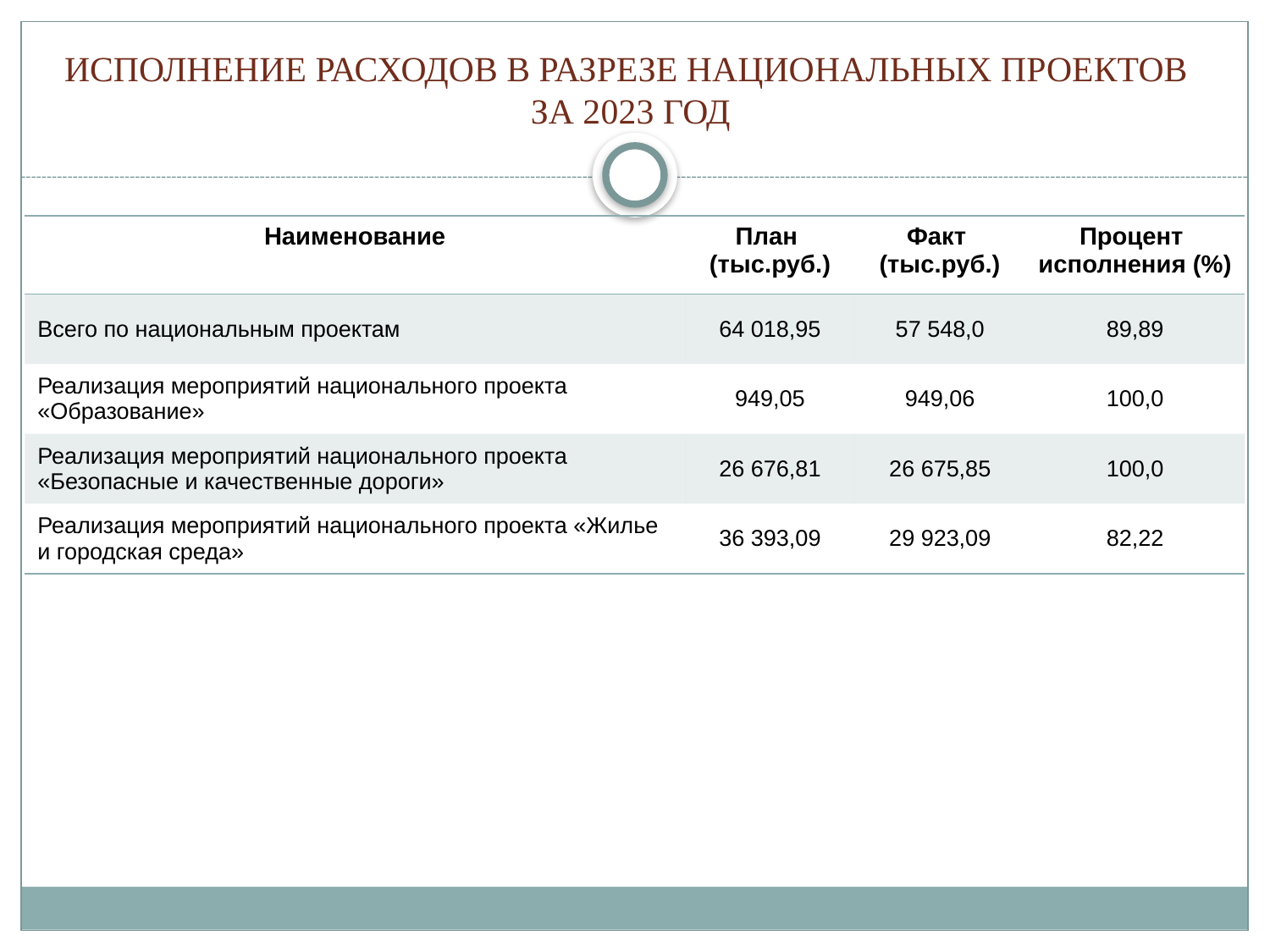

# Исполнение расходов в разрезе национальных проектов за 2023 год
| Наименование | План (тыс.руб.) | Факт (тыс.руб.) | Процент исполнения (%) |
| --- | --- | --- | --- |
| Всего по национальным проектам | 64 018,95 | 57 548,0 | 89,89 |
| Реализация мероприятий национального проекта «Образование» | 949,05 | 949,06 | 100,0 |
| Реализация мероприятий национального проекта «Безопасные и качественные дороги» | 26 676,81 | 26 675,85 | 100,0 |
| Реализация мероприятий национального проекта «Жилье и городская среда» | 36 393,09 | 29 923,09 | 82,22 |